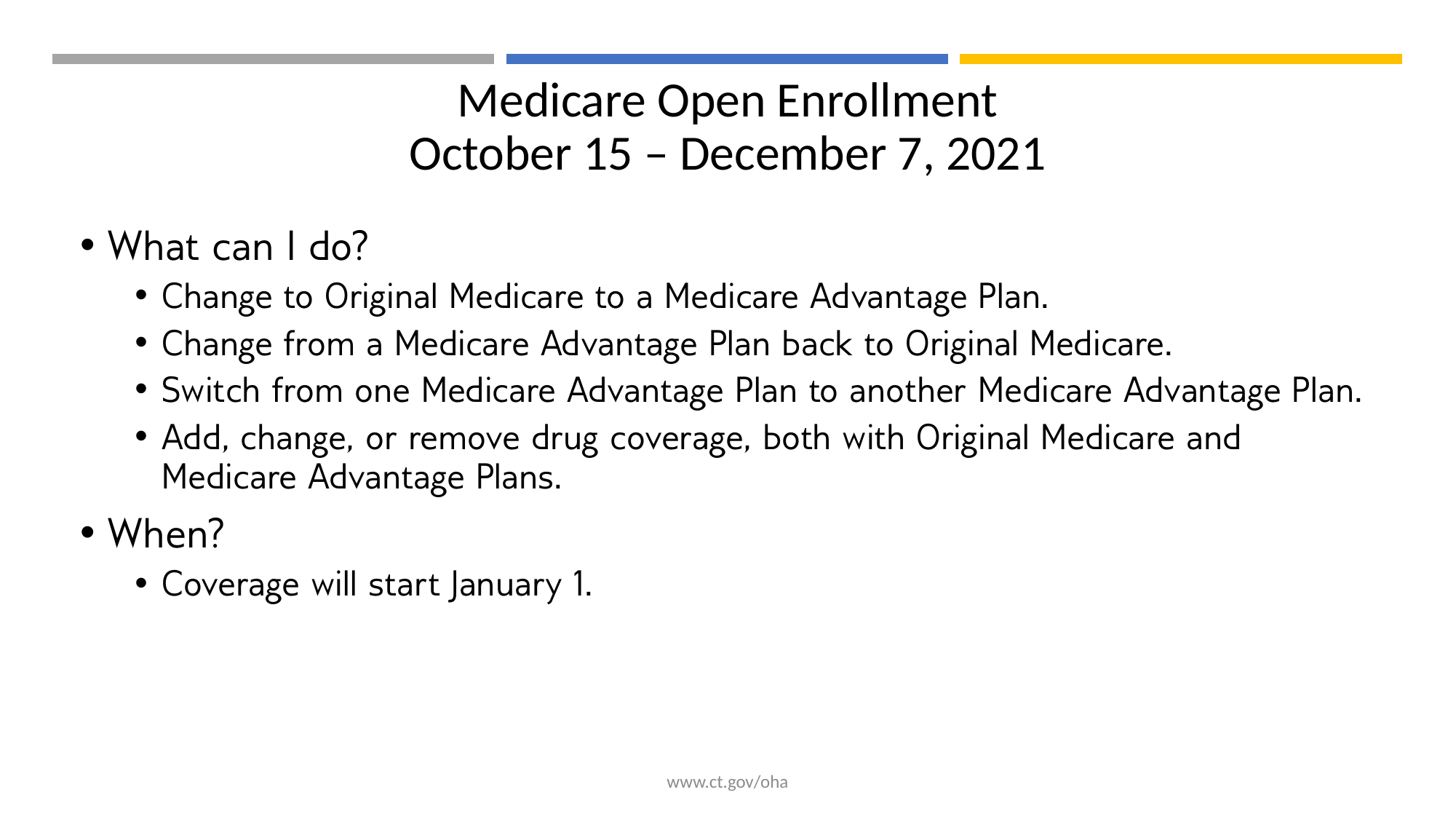

# Medicare Open Enrollment October 15 – December 7, 2021
What can I do?
Change to Original Medicare to a Medicare Advantage Plan.
Change from a Medicare Advantage Plan back to Original Medicare.
Switch from one Medicare Advantage Plan to another Medicare Advantage Plan.
Add, change, or remove drug coverage, both with Original Medicare and Medicare Advantage Plans.
When?
Coverage will start January 1.
www.ct.gov/oha